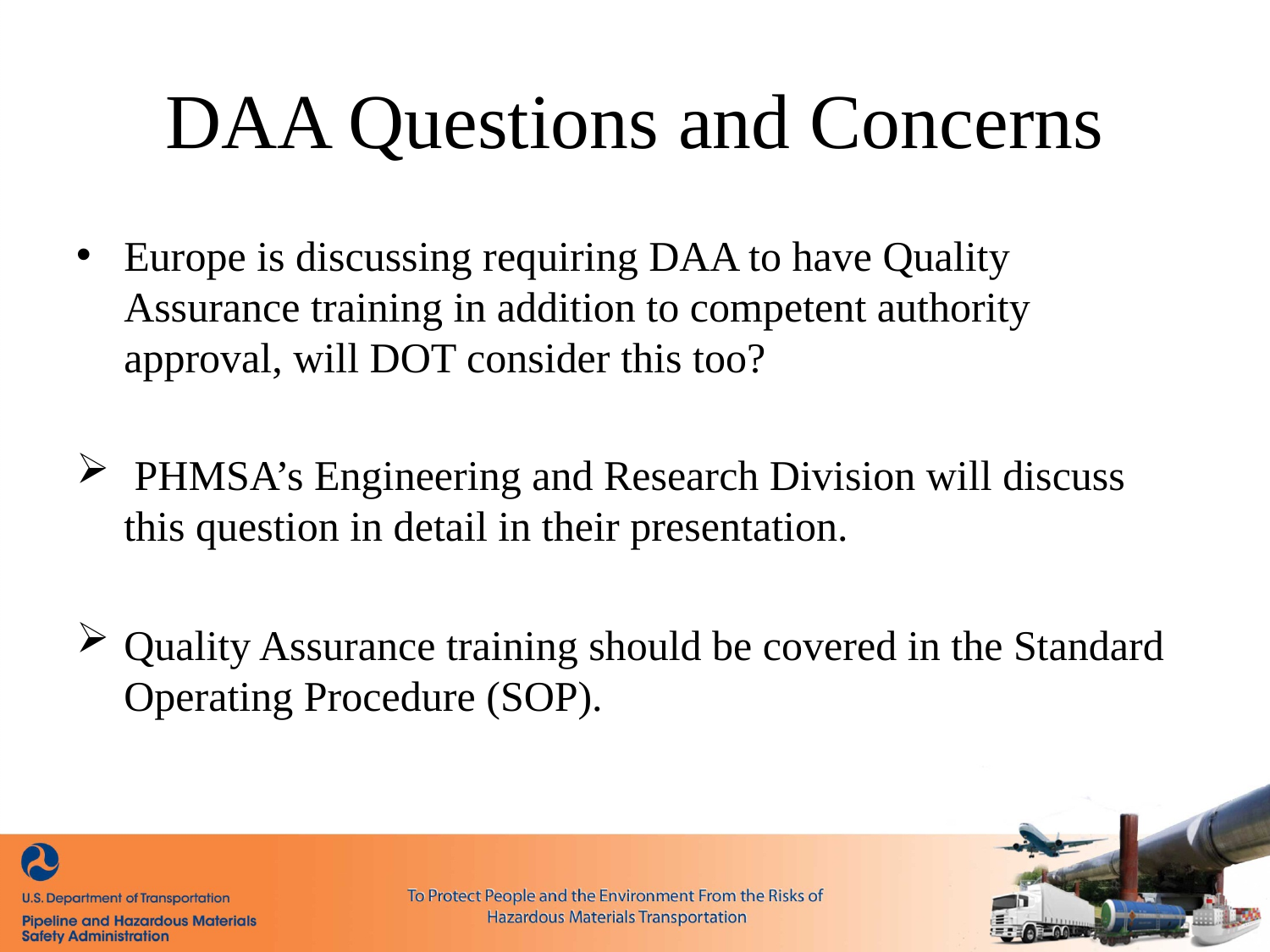

# DAA Questions and Concerns
Europe is discussing requiring DAA to have Quality Assurance training in addition to competent authority approval, will DOT consider this too?

 PHMSA’s Engineering and Research Division will discuss this question in detail in their presentation.

Quality Assurance training should be covered in the Standard Operating Procedure (SOP).